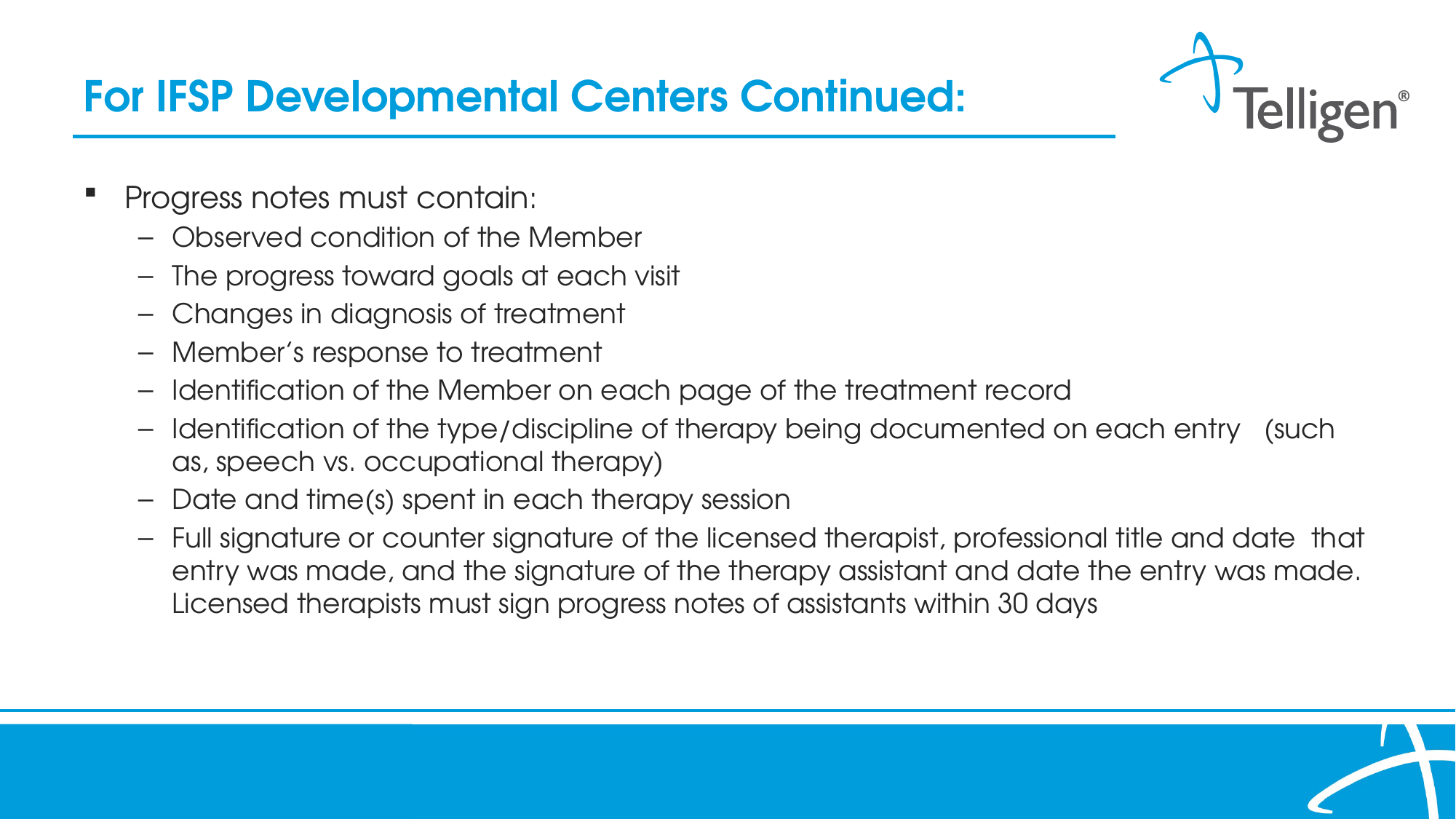

For IFSP Developmental Centers Continued:

Progress notes must contain:
Observed condition of the Member
The progress toward goals at each visit
Changes in diagnosis of treatment
Member’s response to treatment
Identification of the Member on each page of the treatment record
Identification of the type/discipline of therapy being documented on each entry   (such as, speech vs. occupational therapy)
Date and time(s) spent in each therapy session
Full signature or counter signature of the licensed therapist, professional title and date  that entry was made, and the signature of the therapy assistant and date the entry was made. Licensed therapists must sign progress notes of assistants within 30 days